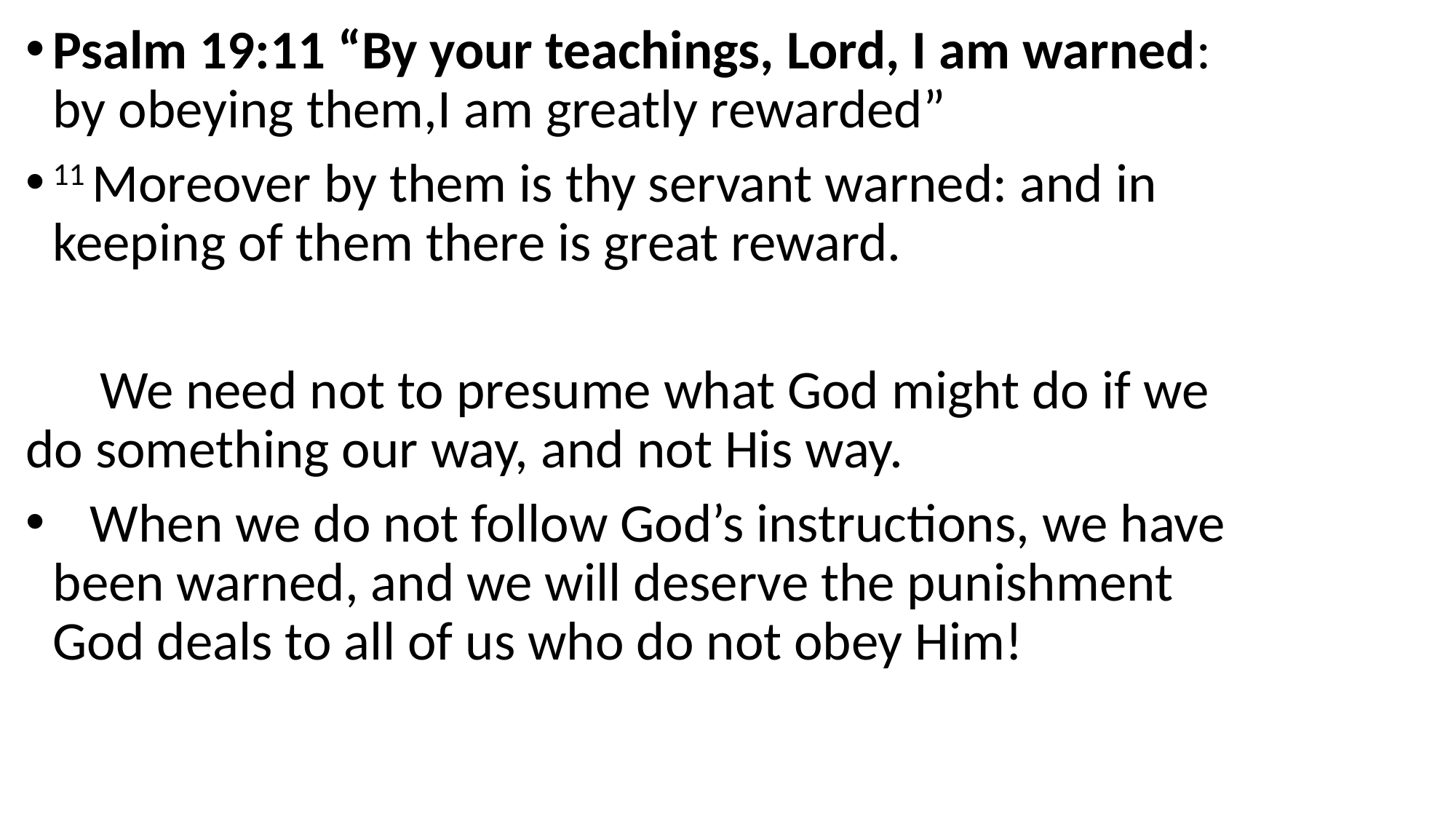

Psalm 19:11 “By your teachings, Lord, I am warned:  by obeying them,I am greatly rewarded”
11 Moreover by them is thy servant warned: and in keeping of them there is great reward.

      We need not to presume what God might do if we do something our way, and not His way.
   When we do not follow God’s instructions, we have been warned, and we will deserve the punishment God deals to all of us who do not obey Him!